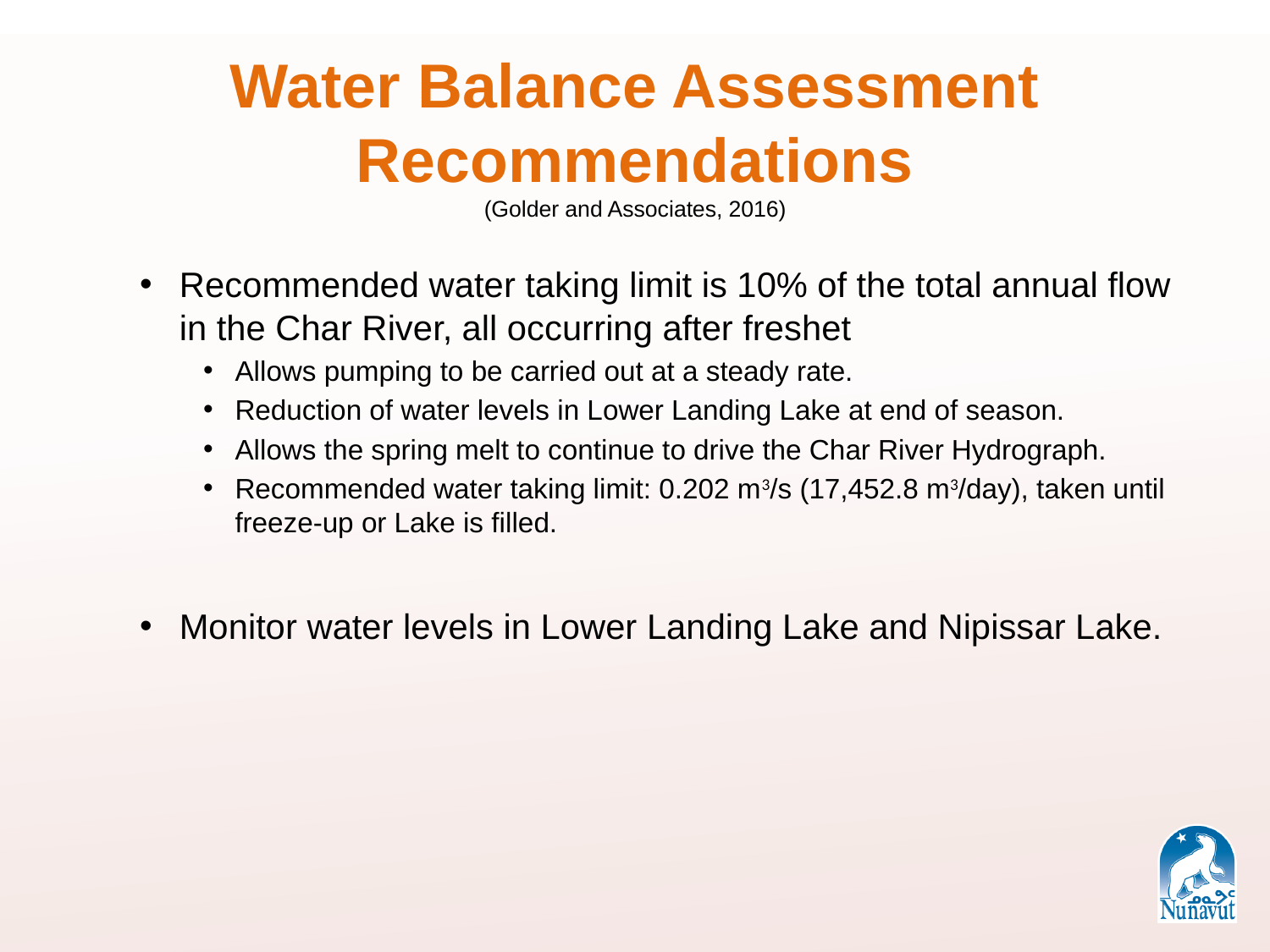

# Water Balance Assessment Recommendations (Golder and Associates, 2016)
Recommended water taking limit is 10% of the total annual flow in the Char River, all occurring after freshet
Allows pumping to be carried out at a steady rate.
Reduction of water levels in Lower Landing Lake at end of season.
Allows the spring melt to continue to drive the Char River Hydrograph.
Recommended water taking limit: 0.202 m3/s (17,452.8 m3/day), taken until freeze-up or Lake is filled.

Monitor water levels in Lower Landing Lake and Nipissar Lake.